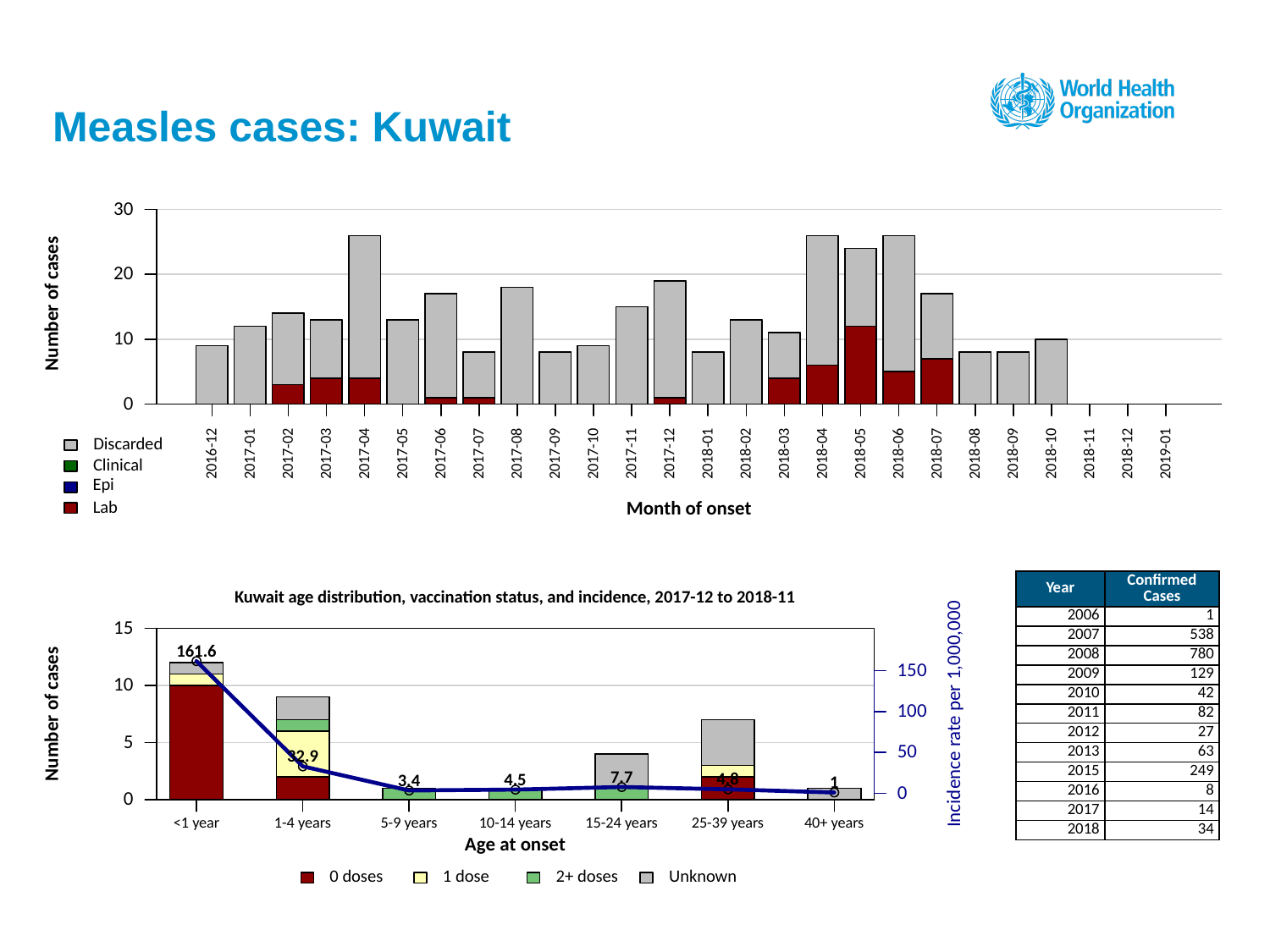

# Measles cases: Kuwait
30

20

Number of cases

10

0

Discarded

2016-12
2017-01
2017-02
2017-03
2017-04
2017-05
2017-06
2017-07
2017-08
2017-09
2017-10
2017-11
2017-12
2018-01
2018-02
2018-03
2018-04
2018-05
2018-06
2018-07
2018-08
2018-09
2018-10
2018-11
2018-12
2019-01
Clinical

Epi

Lab
Month of onset

Kuwait age distribution, vaccination status, and incidence, 2017-12 to 2018-11
15

161.6

150

10

100
Incidence rate per 1,000,000
Number of cases

5

50
32.9

7.7
4.8
4.5
3.4

1

0

0

5-9 years
10-14 years
15-24 years
25-39 years
40+ years
<1 year
1-4 years
Age at onset

Unknown
0 doses
1 dose
2+ doses

| Year | Confirmed Cases |
| --- | --- |
| 2006 | 1 |
| 2007 | 538 |
| 2008 | 780 |
| 2009 | 129 |
| 2010 | 42 |
| 2011 | 82 |
| 2012 | 27 |
| 2013 | 63 |
| 2015 | 249 |
| 2016 | 8 |
| 2017 | 14 |
| 2018 | 34 |